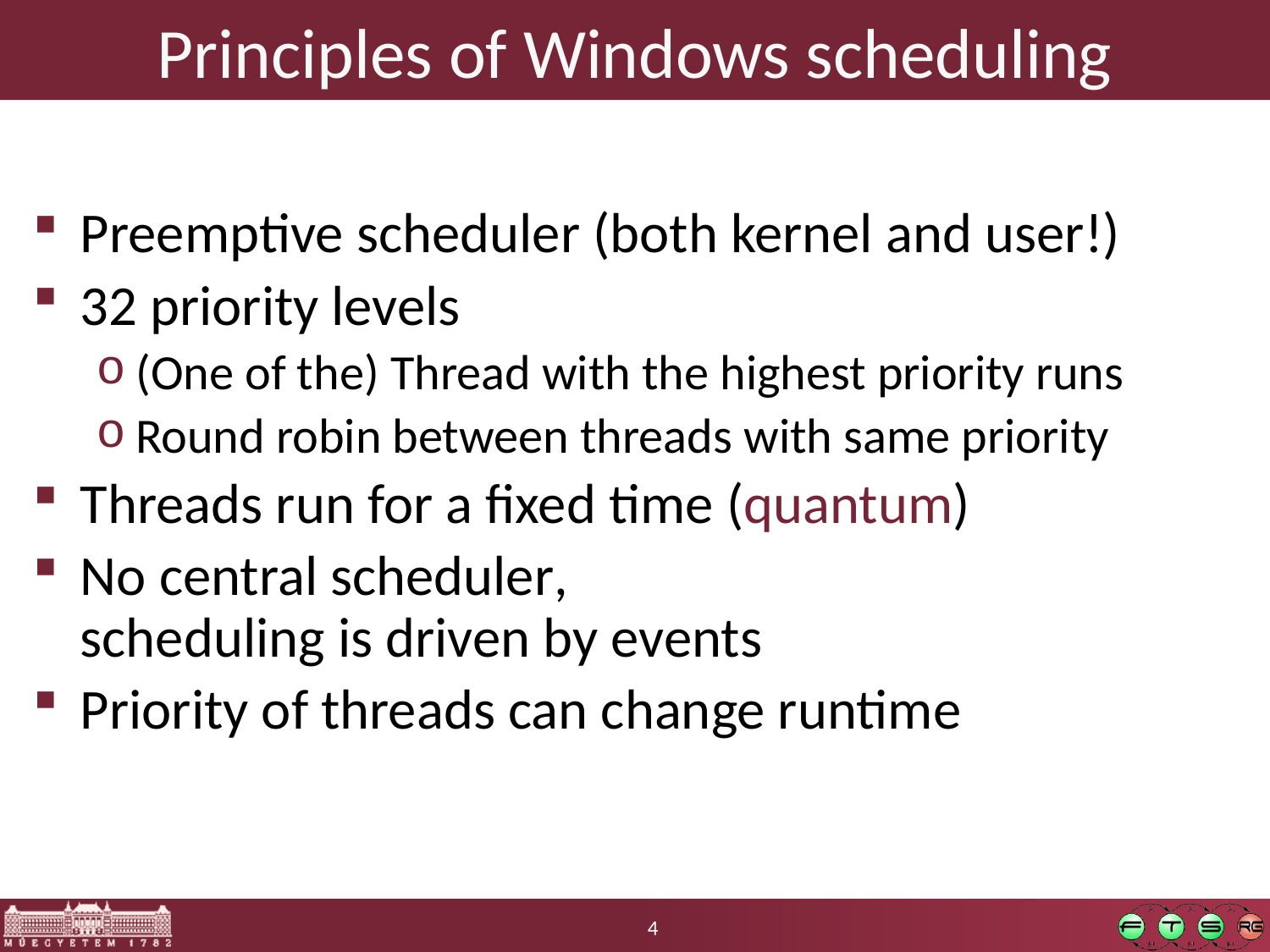

# Principles of Windows scheduling

Preemptive scheduler (both kernel and user!)
32 priority levels
(One of the) Thread with the highest priority runs
Round robin between threads with same priority
Threads run for a fixed time (quantum)
No central scheduler,
scheduling is driven by events
Priority of threads can change runtime

4